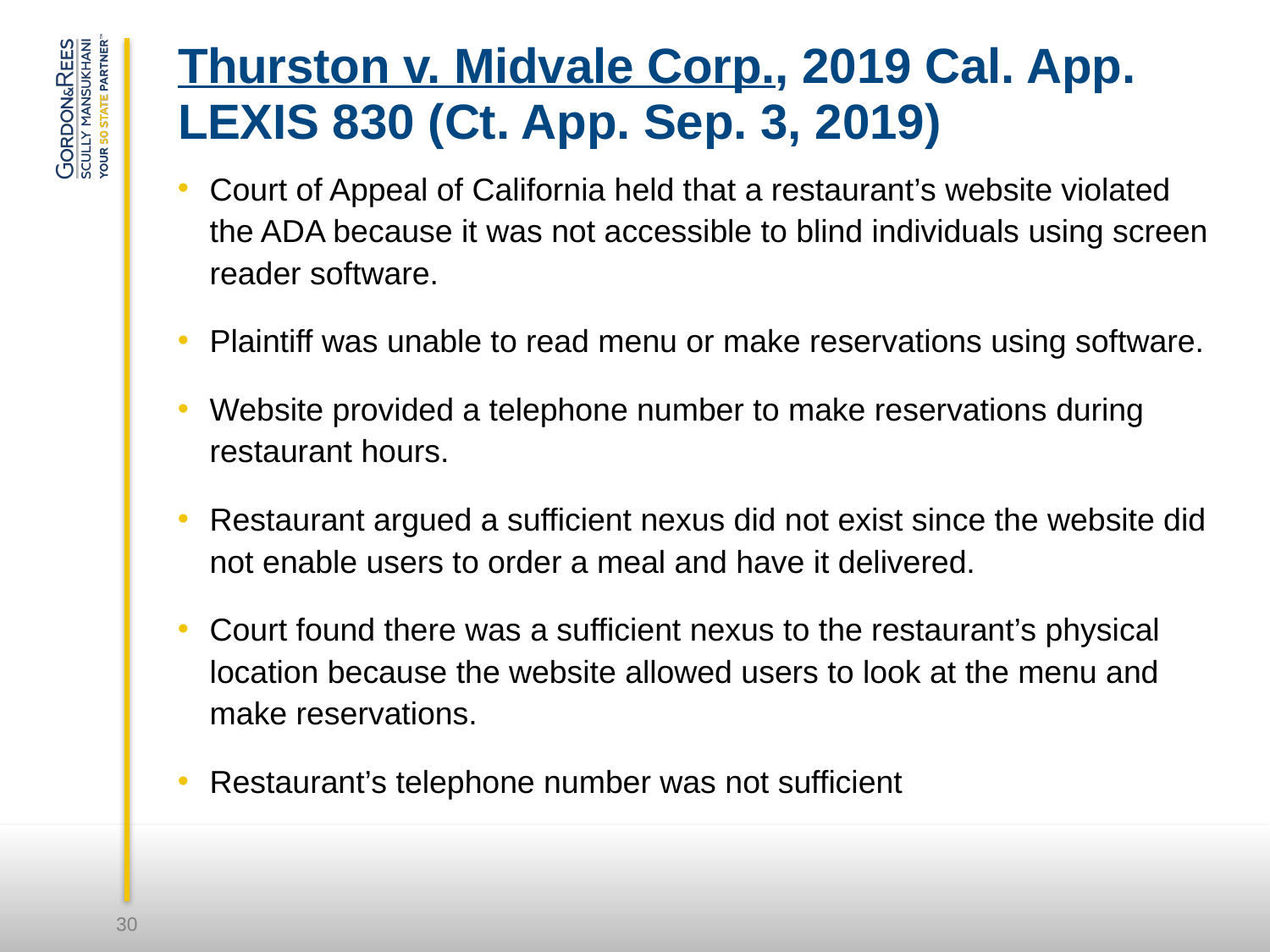

# Thurston v. Midvale Corp., 2019 Cal. App. LEXIS 830 (Ct. App. Sep. 3, 2019)
Court of Appeal of California held that a restaurant’s website violated the ADA because it was not accessible to blind individuals using screen reader software.
Plaintiff was unable to read menu or make reservations using software.
Website provided a telephone number to make reservations during restaurant hours.
Restaurant argued a sufficient nexus did not exist since the website did not enable users to order a meal and have it delivered.
Court found there was a sufficient nexus to the restaurant’s physical location because the website allowed users to look at the menu and make reservations.
Restaurant’s telephone number was not sufficient
30